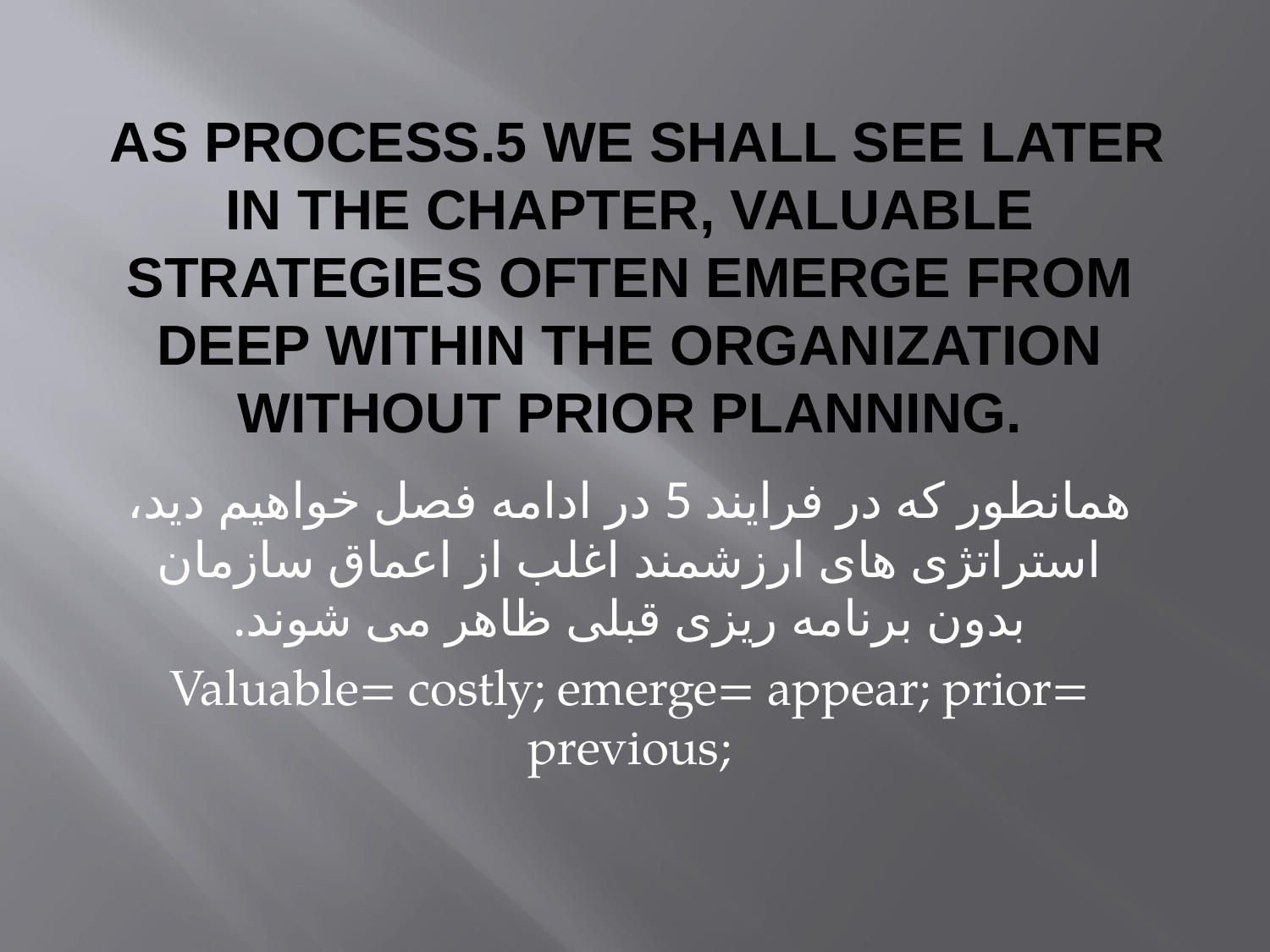

# As process.5 we shall see later in the chapter, valuable strategies often emerge from deep within the organization without prior planning.
همانطور که در فرایند 5 در ادامه فصل خواهیم دید، استراتژی های ارزشمند اغلب از اعماق سازمان بدون برنامه ریزی قبلی ظاهر می شوند.
Valuable= costly; emerge= appear; prior= previous;